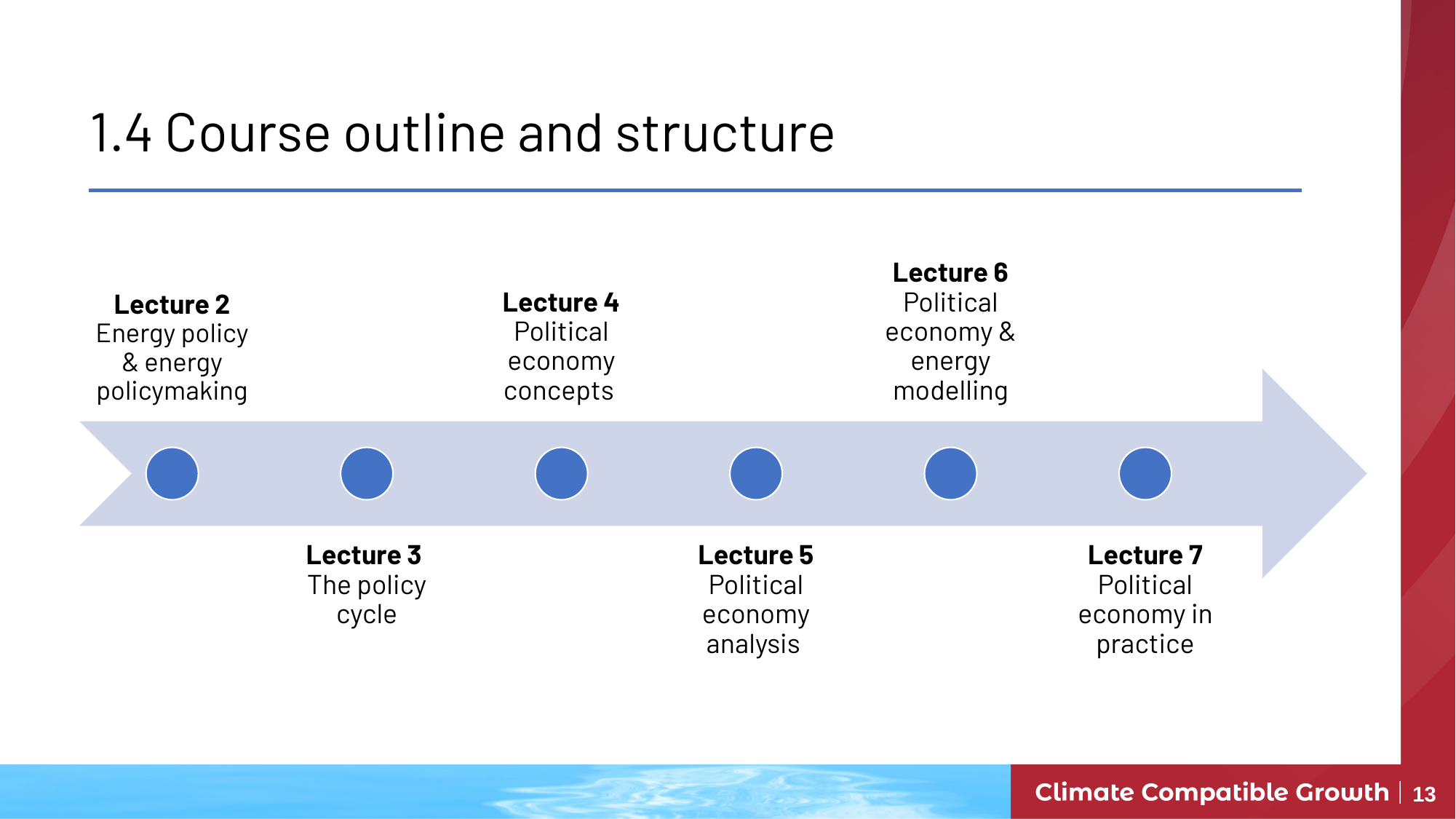

# 1.4 Course outline and structure
Lecture 2 Energy policy & energy policymaking
Lecture 3  The policy cycle
Lecture 4 Political economy concepts
Lecture 5 Political economy analysis
Lecture 6 Political economy & energy modelling
Lecture 7 Political economy in practice
13